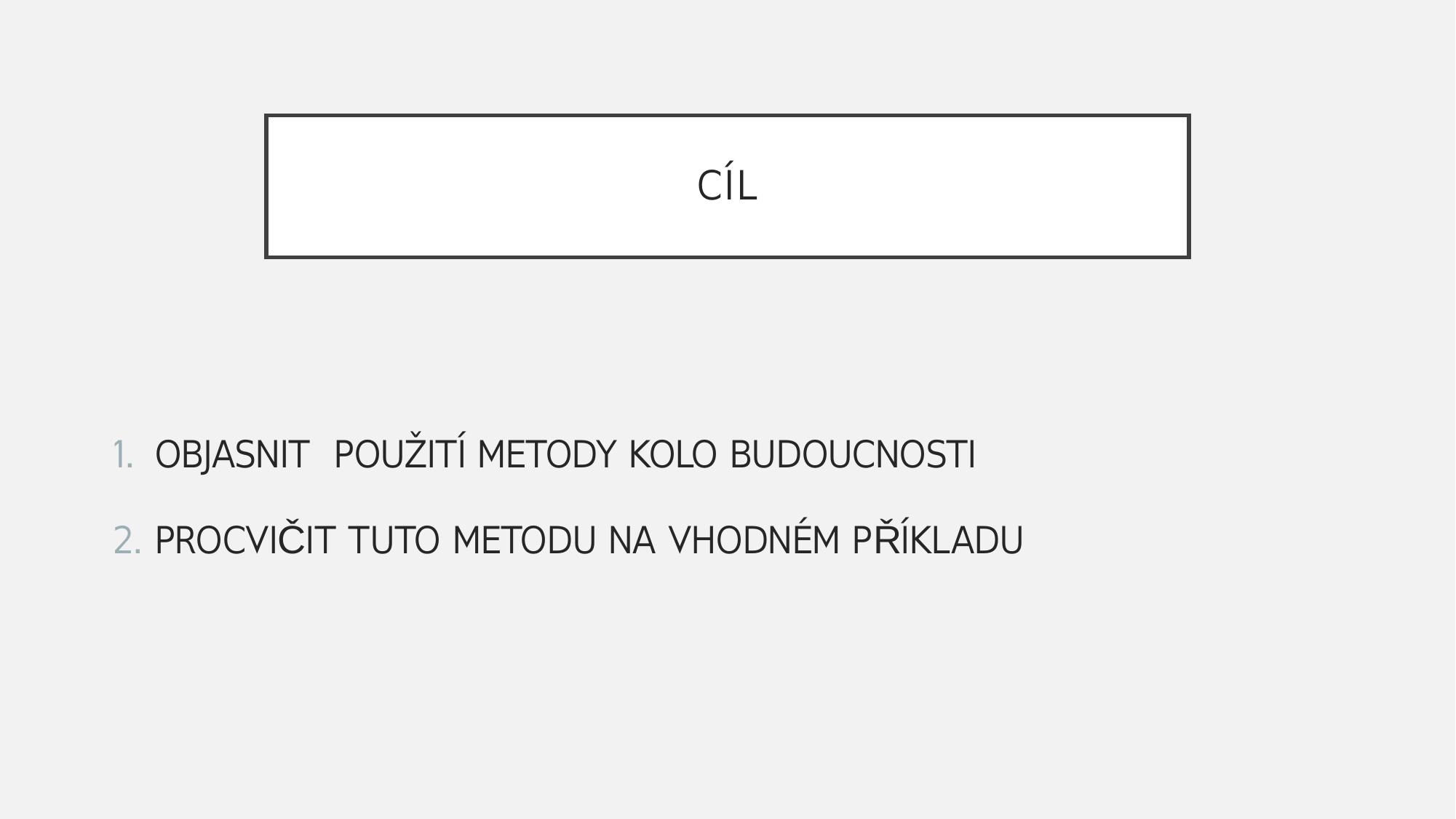

# CÍL
OBJASNIT  POUŽITÍ METODY KOLO BUDOUCNOSTI
PROCVIČIT TUTO METODU NA VHODNÉM PŘÍKLADU